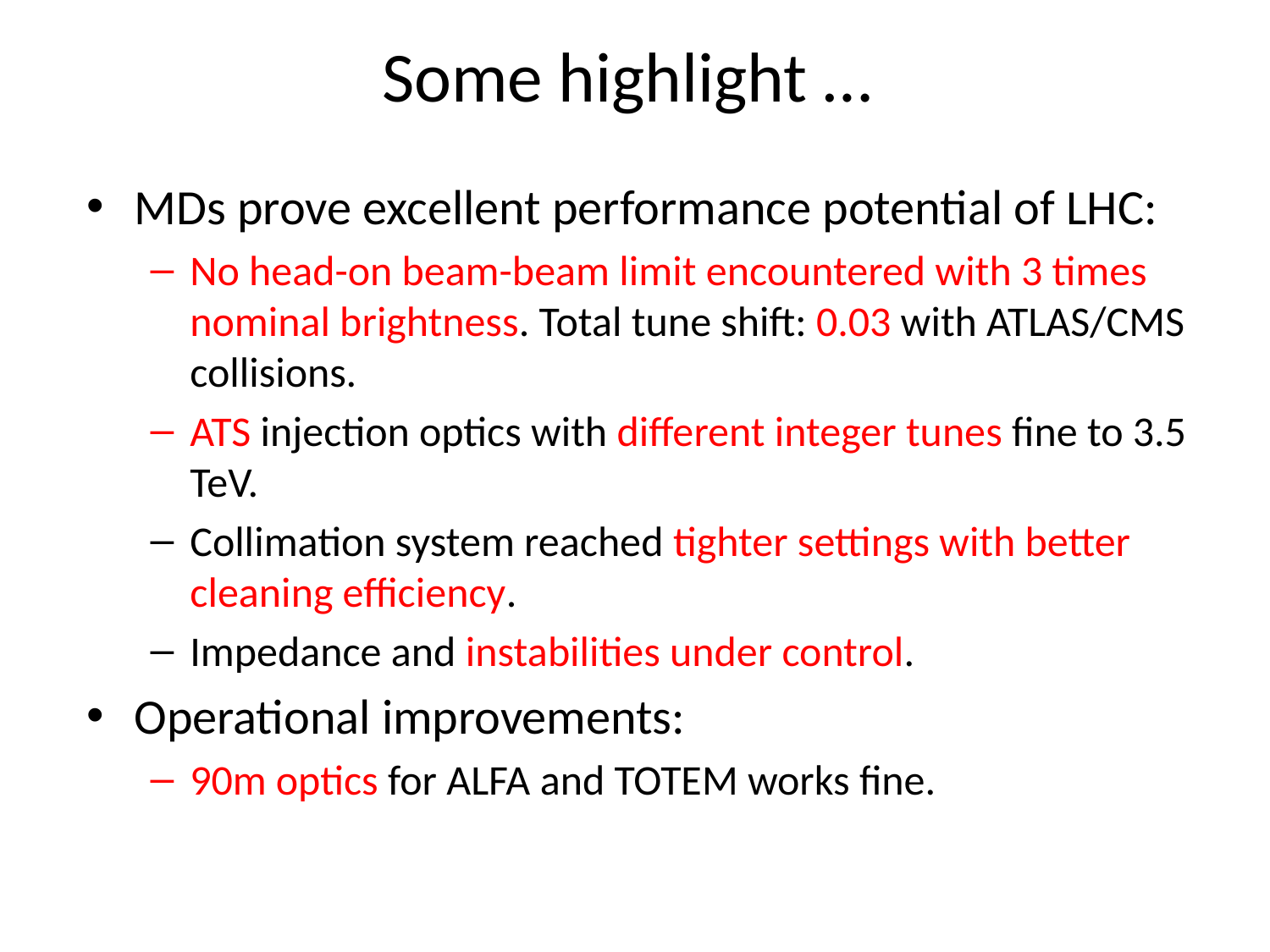

# Some highlight …
MDs prove excellent performance potential of LHC:
No head-on beam-beam limit encountered with 3 times nominal brightness. Total tune shift: 0.03 with ATLAS/CMS collisions.
ATS injection optics with different integer tunes fine to 3.5 TeV.
Collimation system reached tighter settings with better cleaning efficiency.
Impedance and instabilities under control.
Operational improvements:
90m optics for ALFA and TOTEM works fine.